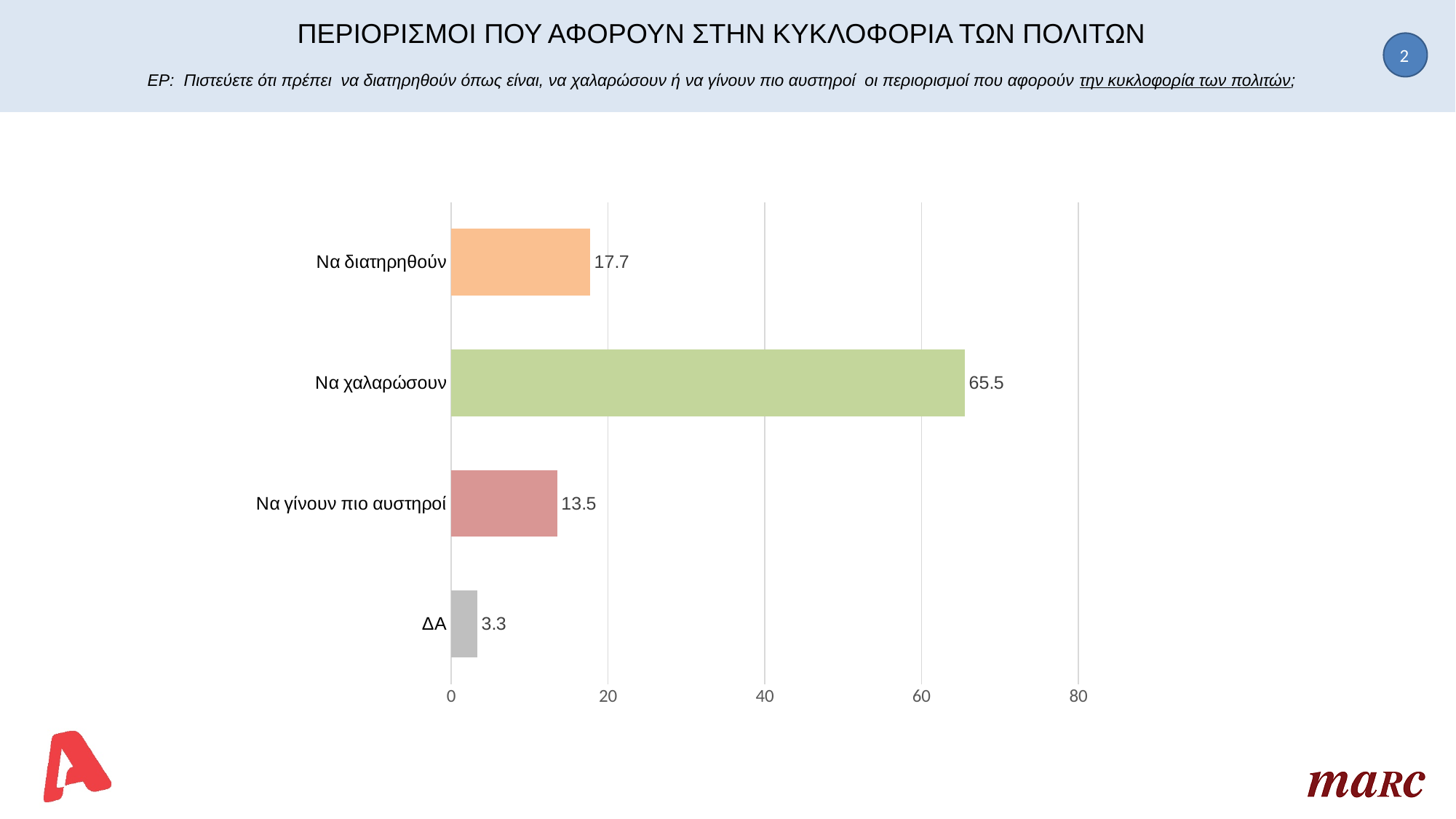

# ΠΕΡΙΟΡΙΣΜΟΙ ΠΟΥ ΑΦΟΡΟΥΝ ΣΤΗΝ ΚΥΚΛΟΦΟΡΙΑ ΤΩΝ ΠΟΛΙΤΩΝ ΕΡ:  Πιστεύετε ότι πρέπει  να διατηρηθούν όπως είναι, να χαλαρώσουν ή να γίνουν πιο αυστηροί  οι περιορισμοί που αφορούν την κυκλοφορία των πολιτών;
2

### Chart

| Category | Σειρά 1 |
|---|---|
| Να διατηρηθούν | 17.7 |
| Να χαλαρώσουν | 65.5 |
| Να γίνουν πιο αυστηροί | 13.5 |
| ΔΑ | 3.3 |